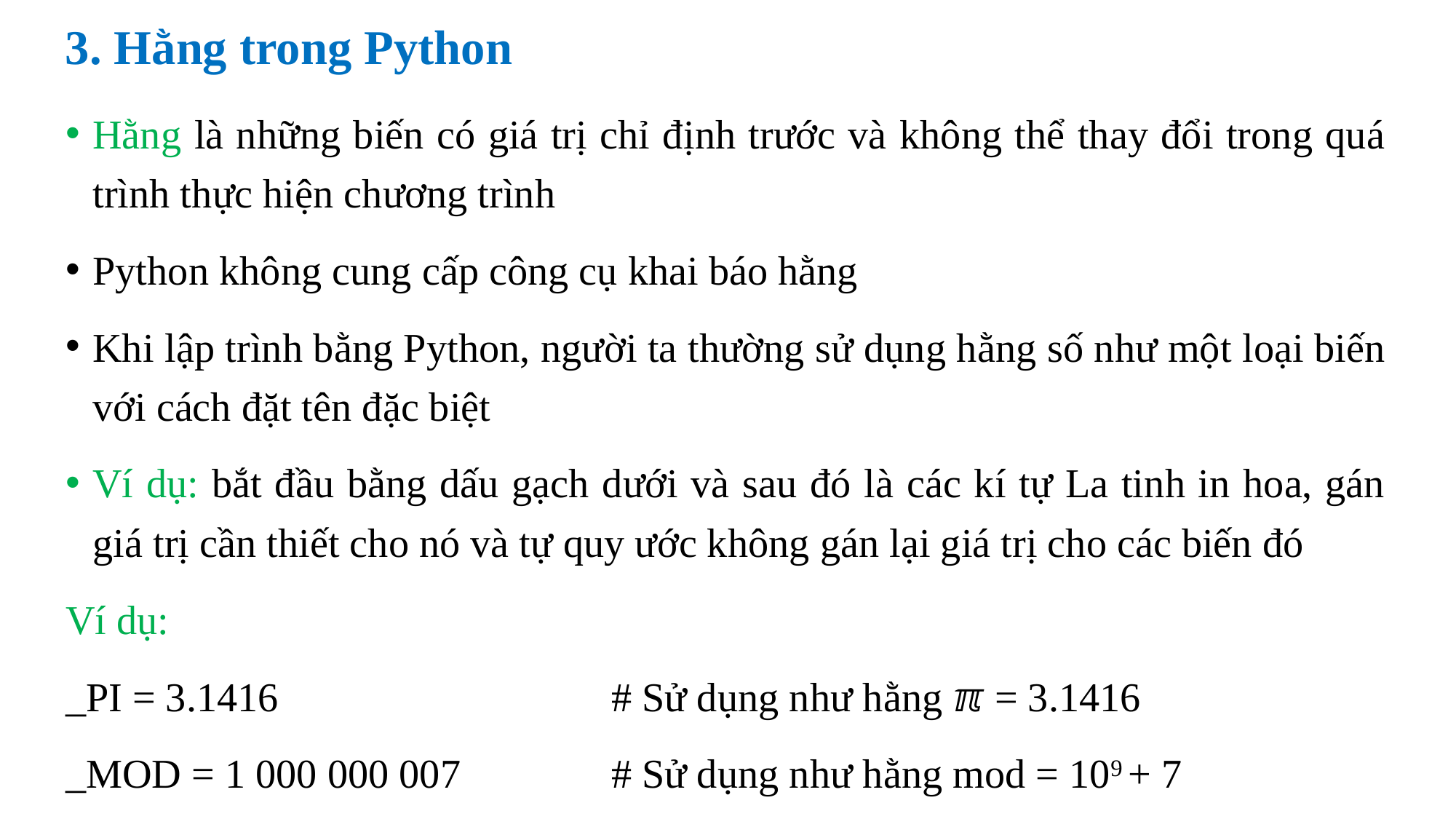

3. Hằng trong Python
Hằng là những biến có giá trị chỉ định trước và không thể thay đổi trong quá trình thực hiện chương trình
Python không cung cấp công cụ khai báo hằng
Khi lập trình bằng Python, người ta thường sử dụng hằng số như một loại biến với cách đặt tên đặc biệt
Ví dụ: bắt đầu bằng dấu gạch dưới và sau đó là các kí tự La tinh in hoa, gán giá trị cần thiết cho nó và tự quy ước không gán lại giá trị cho các biến đó
Ví dụ:
_PI = 3.1416				# Sử dụng như hằng ℼ = 3.1416
_MOD = 1 000 000 007		# Sử dụng như hằng mod = 109 + 7